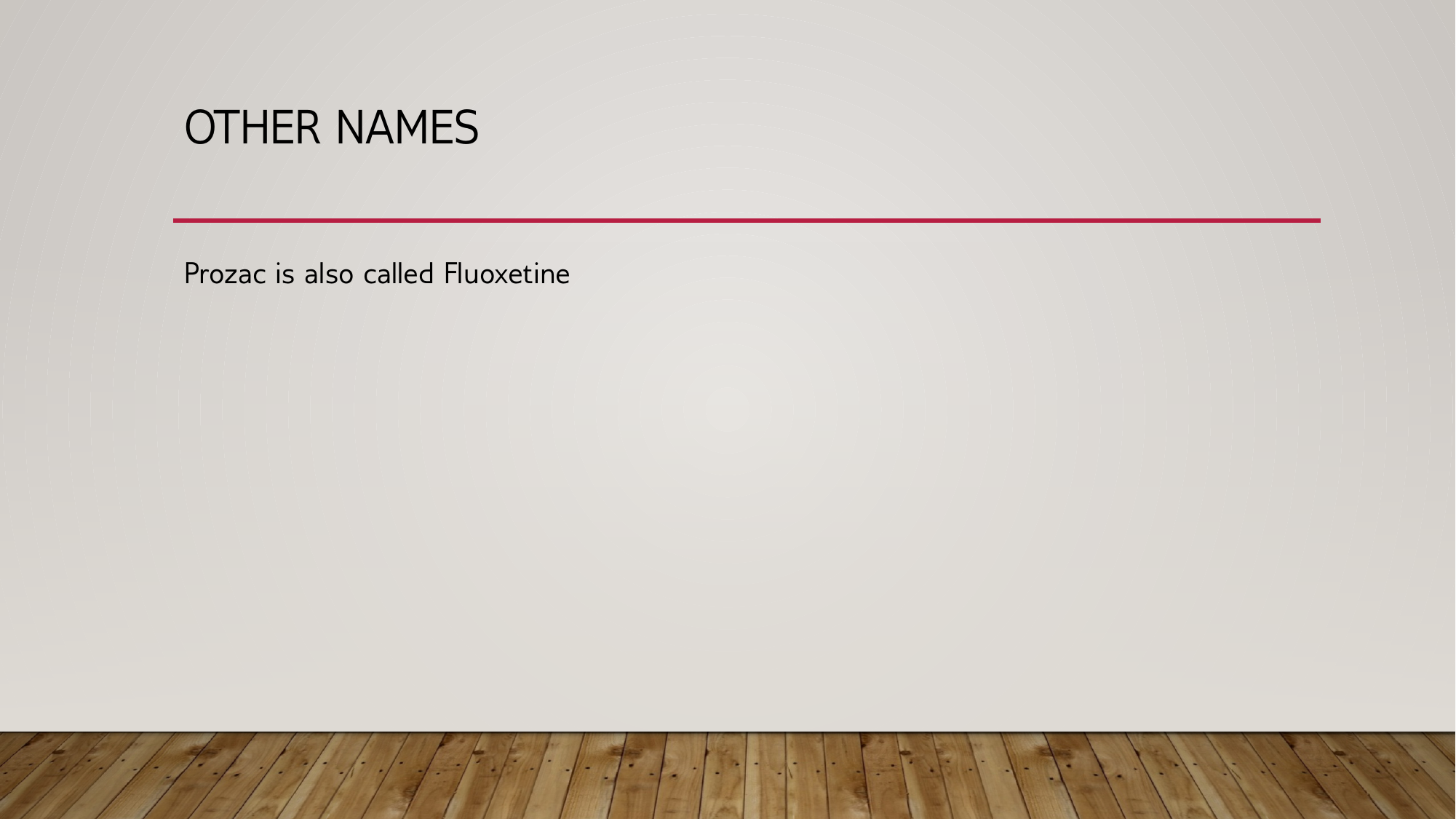

# Other Names
Prozac is also called Fluoxetine